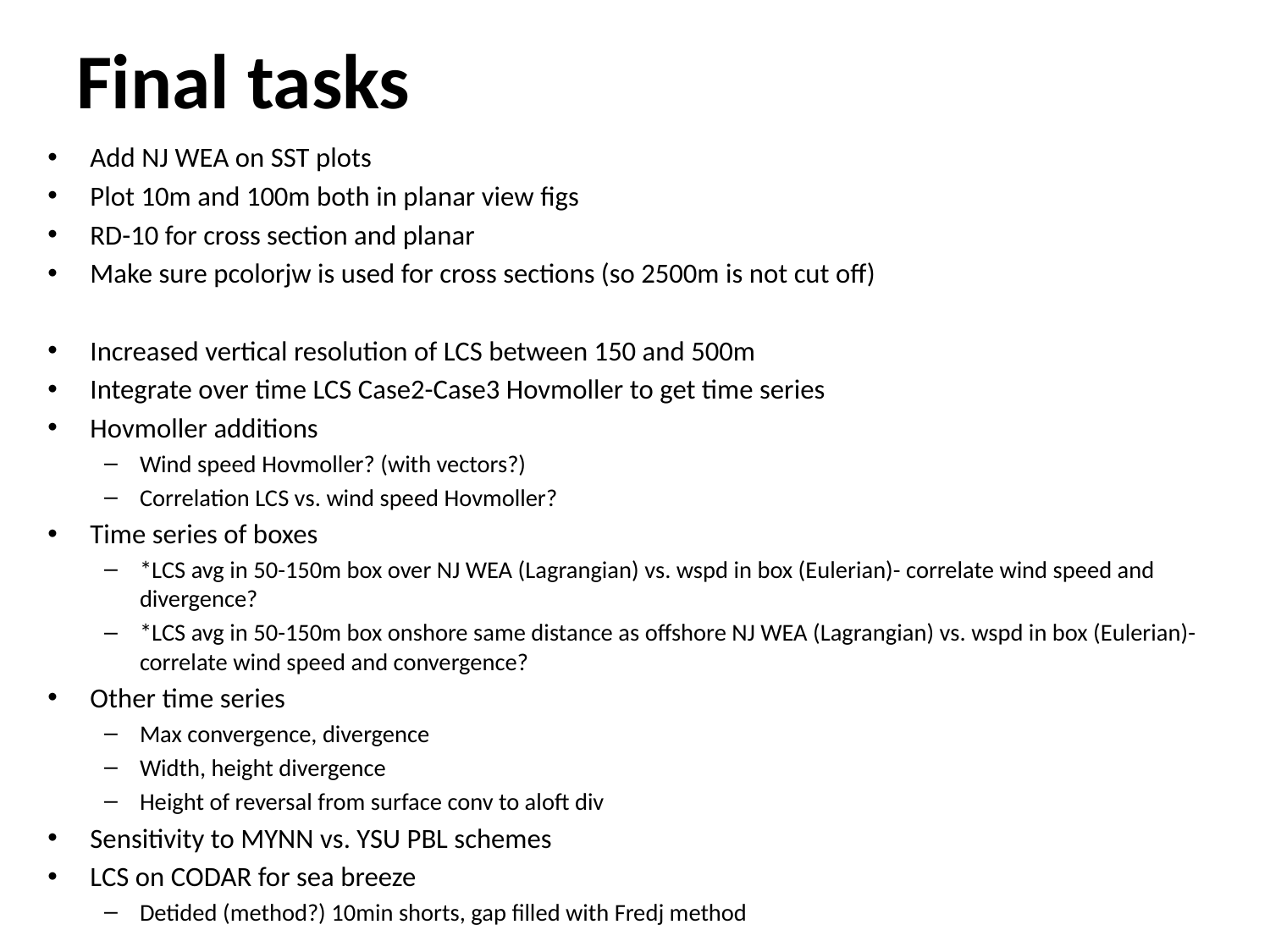

# Final tasks
Add NJ WEA on SST plots
Plot 10m and 100m both in planar view figs
RD-10 for cross section and planar
Make sure pcolorjw is used for cross sections (so 2500m is not cut off)

Increased vertical resolution of LCS between 150 and 500m
Integrate over time LCS Case2-Case3 Hovmoller to get time series
Hovmoller additions
Wind speed Hovmoller? (with vectors?)
Correlation LCS vs. wind speed Hovmoller?
Time series of boxes
*LCS avg in 50-150m box over NJ WEA (Lagrangian) vs. wspd in box (Eulerian)- correlate wind speed and divergence?
*LCS avg in 50-150m box onshore same distance as offshore NJ WEA (Lagrangian) vs. wspd in box (Eulerian)- correlate wind speed and convergence?
Other time series
Max convergence, divergence
Width, height divergence
Height of reversal from surface conv to aloft div
Sensitivity to MYNN vs. YSU PBL schemes
LCS on CODAR for sea breeze
Detided (method?) 10min shorts, gap filled with Fredj method